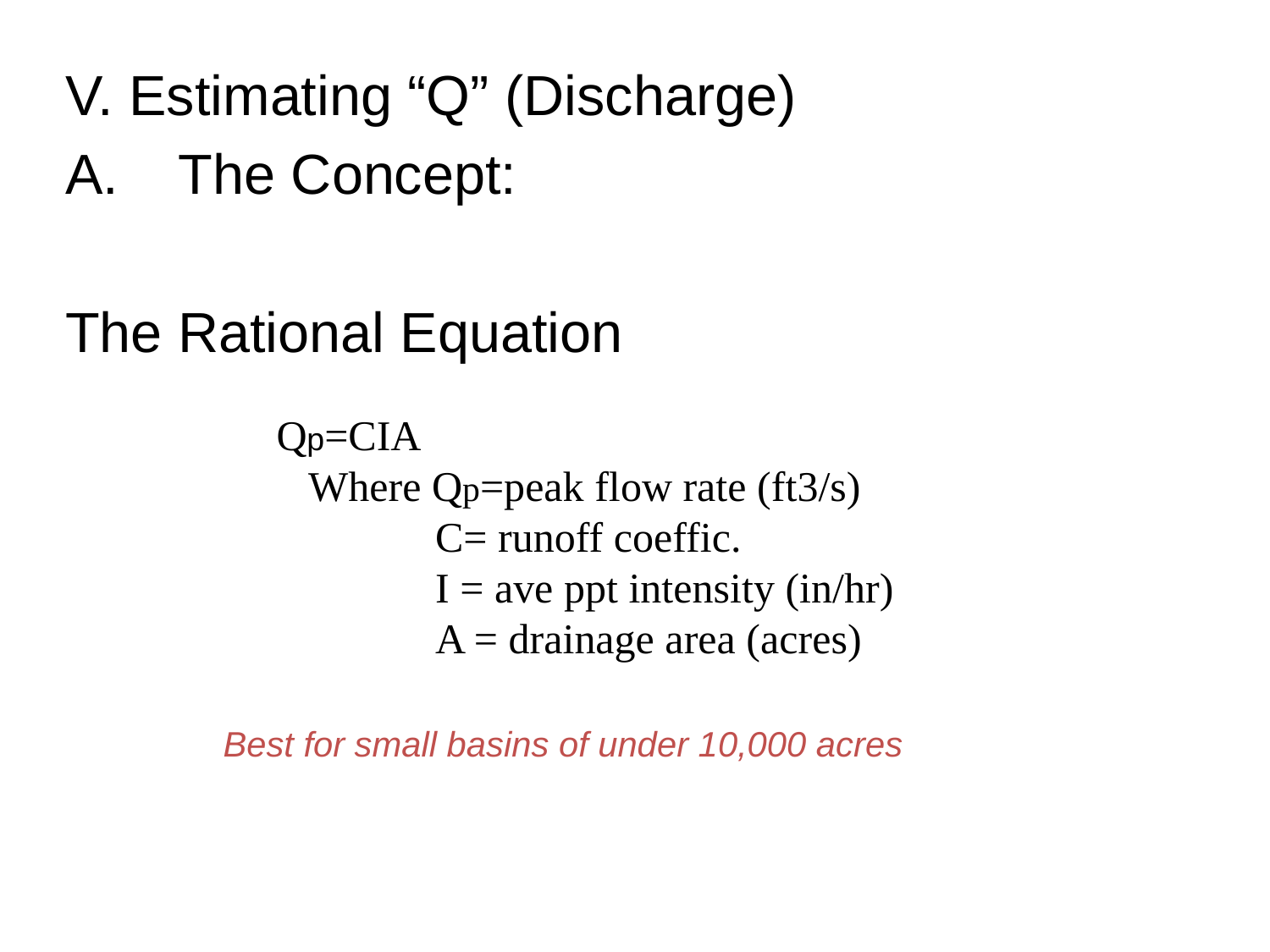

V. Estimating “Q” (Discharge)
The Concept:

The Rational Equation

Qp=CIA
	Where Qp=peak flow rate (ft3/s)
		   C= runoff coeffic.
		   I = ave ppt intensity (in/hr)
		   A = drainage area (acres)
Best for small basins of under 10,000 acres